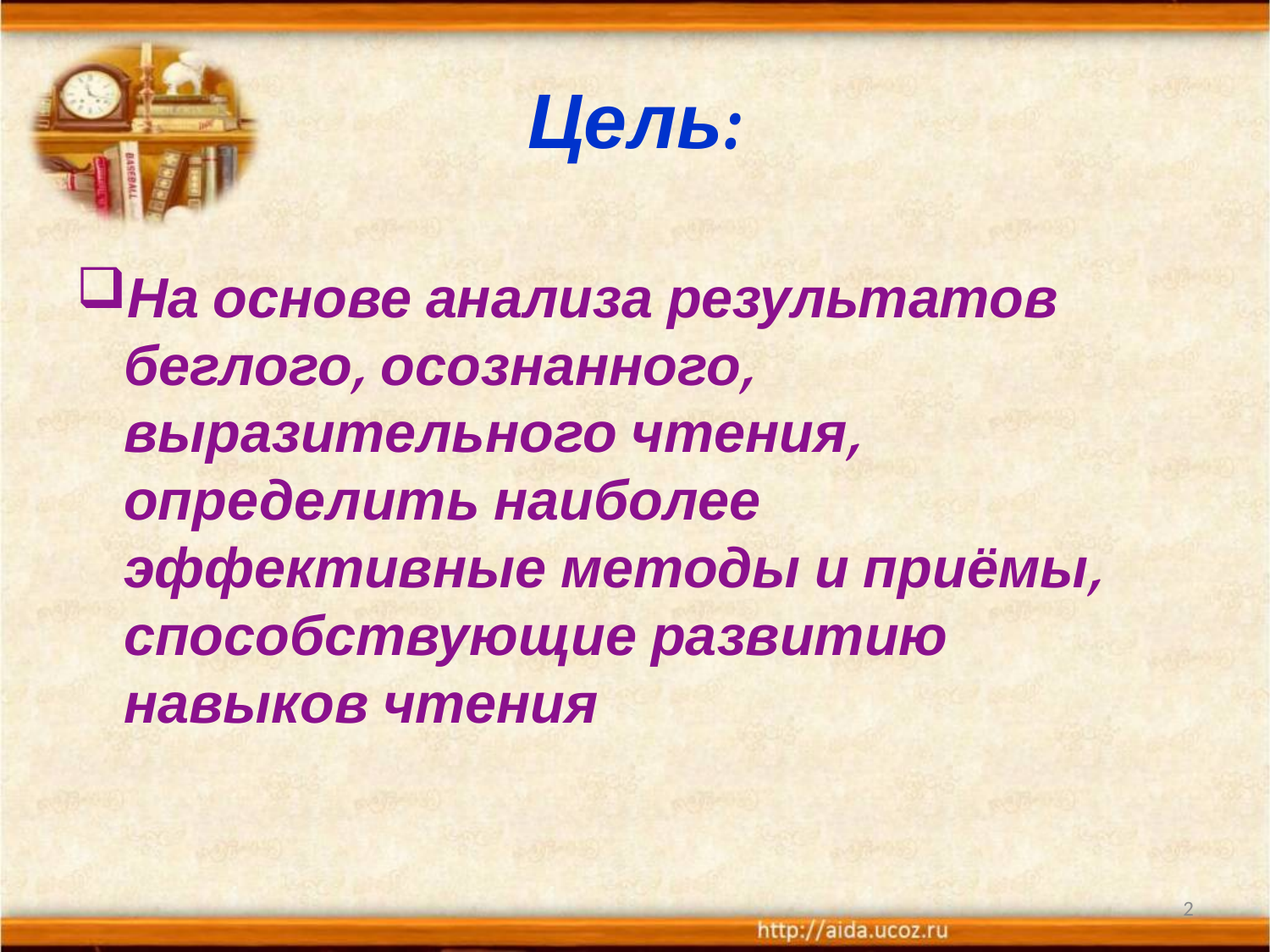

# Цель:

На основе анализа результатов беглого, осознанного, выразительного чтения, определить наиболее эффективные методы и приёмы, способствующие развитию навыков чтения
2